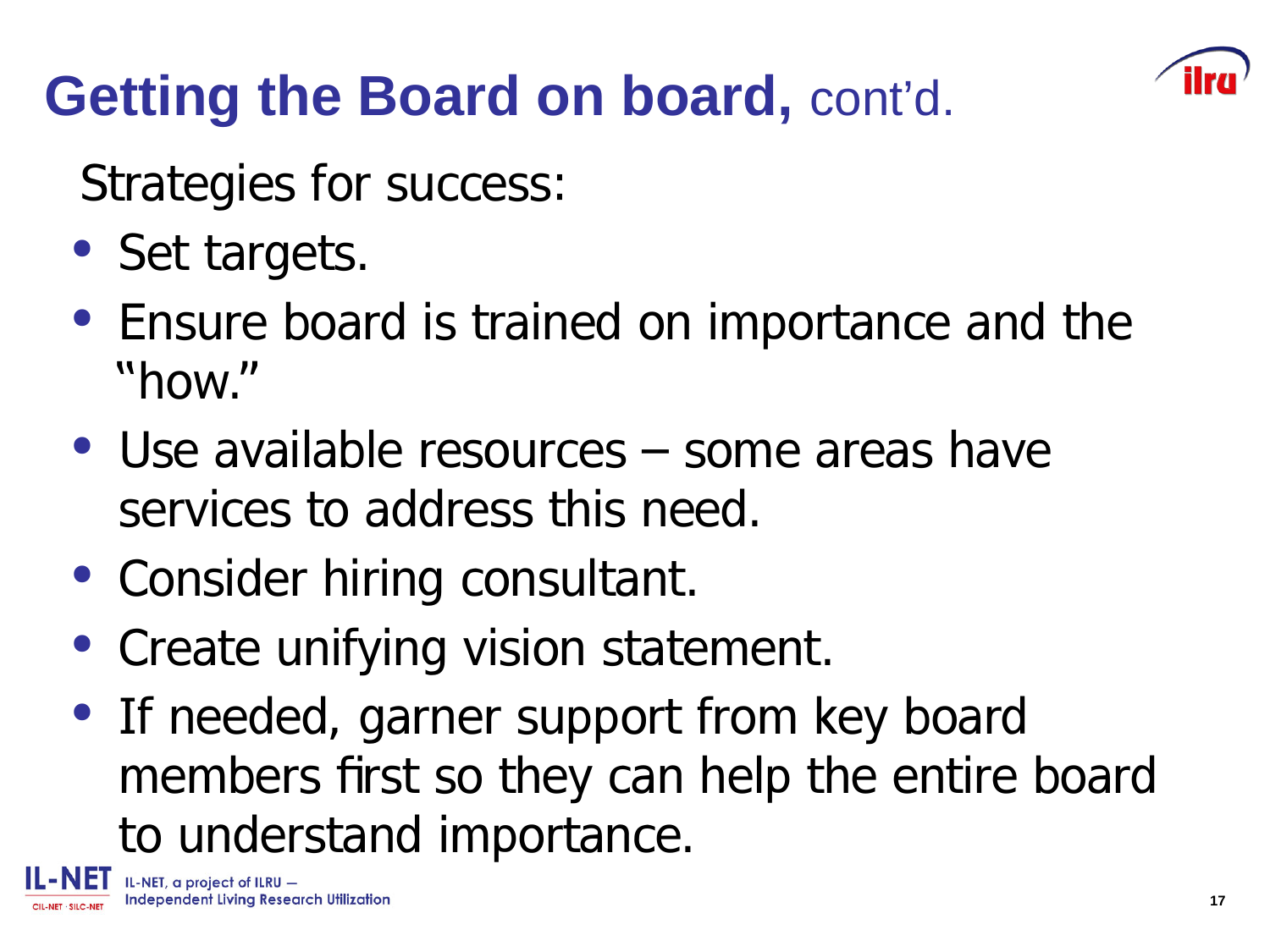

# Getting the Board on board, cont’d.
Strategies for success:
Set targets.
Ensure board is trained on importance and the “how.”
Use available resources – some areas have services to address this need.
Consider hiring consultant.
Create unifying vision statement.
If needed, garner support from key board members first so they can help the entire board to understand importance.